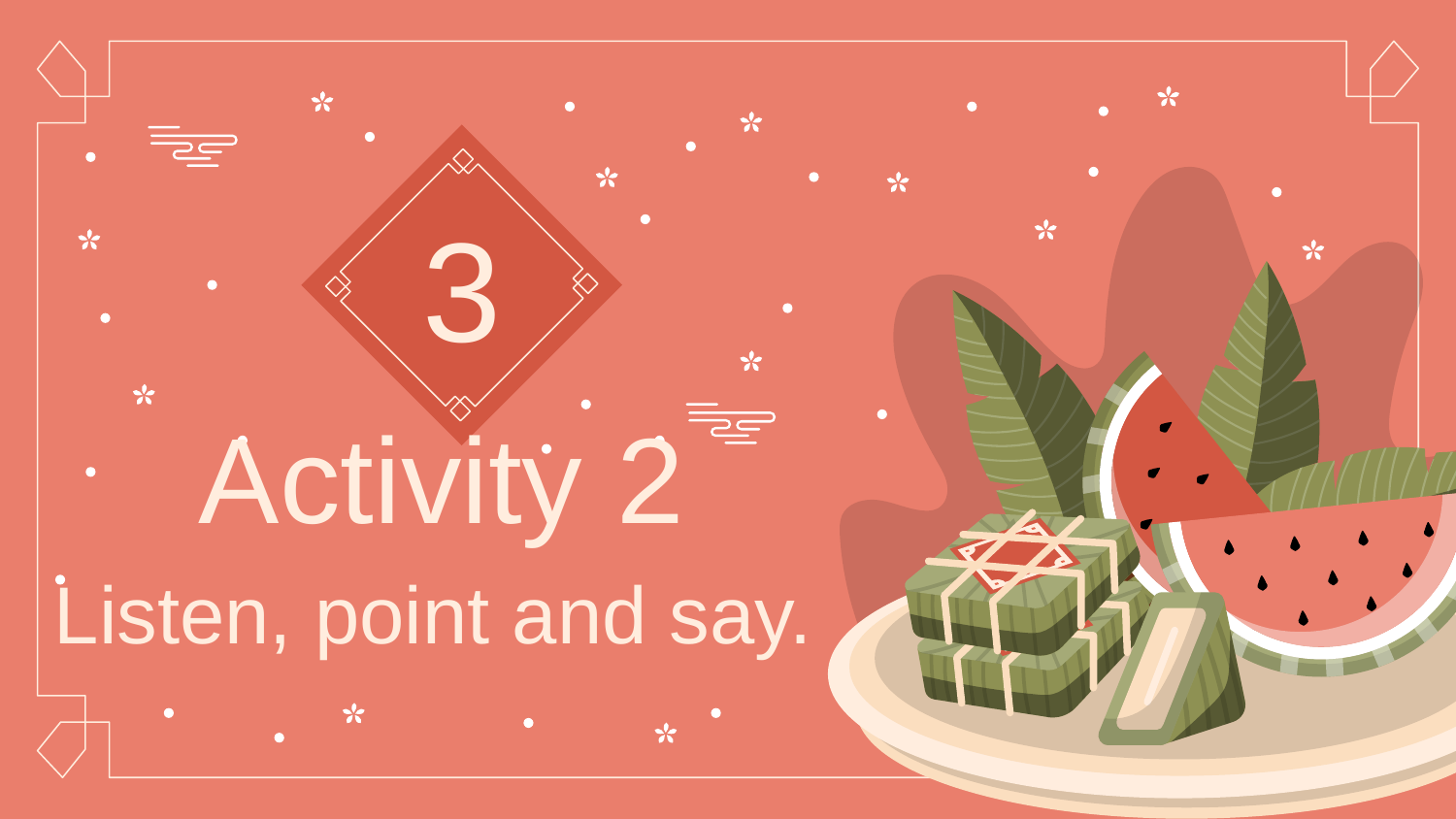

# 3
Activity 2
Listen, point and say.